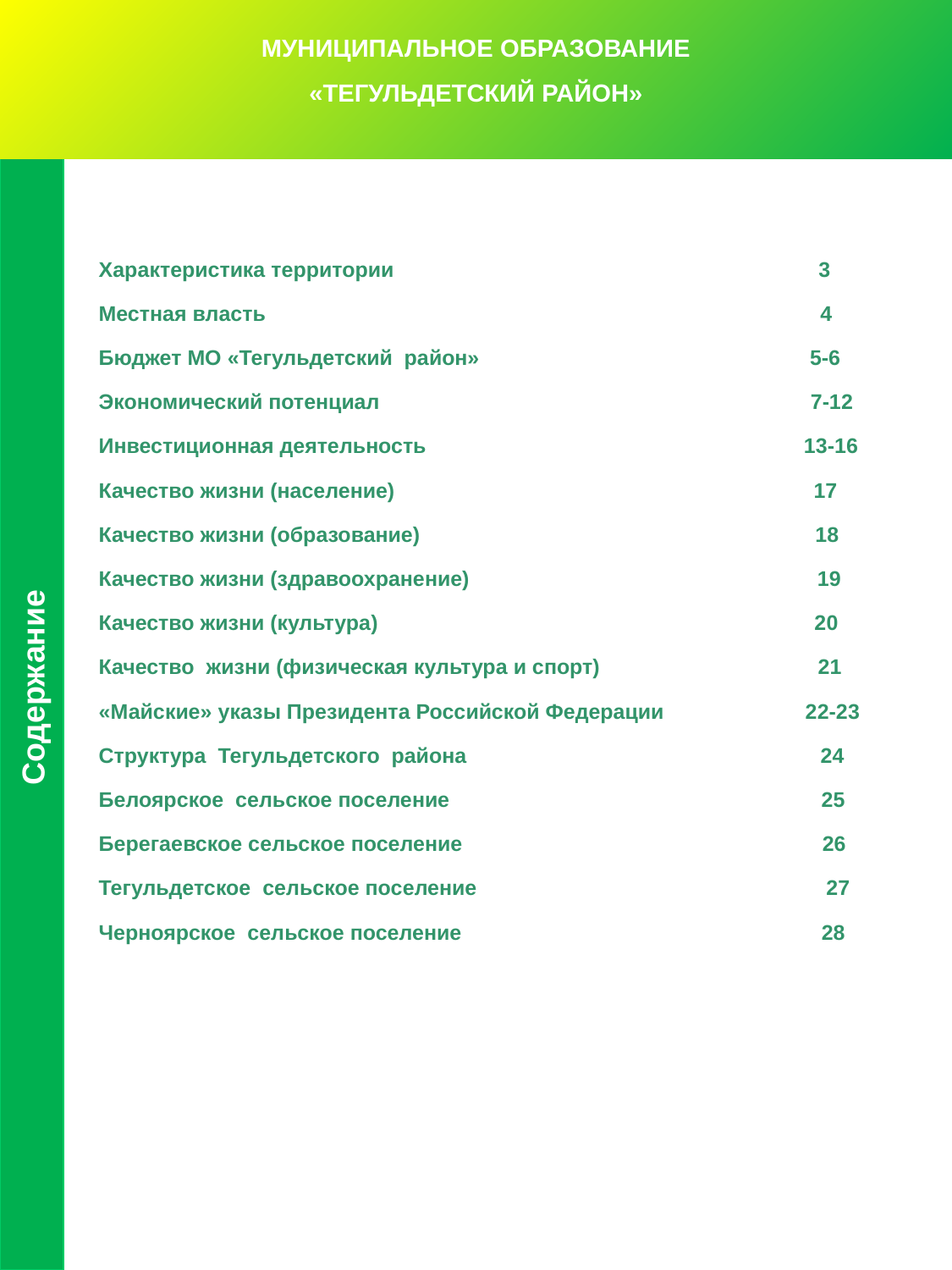

МУНИЦИПАЛЬНОЕ ОБРАЗОВАНИЕ
«ТЕГУЛЬДЕТСКИЙ РАЙОН»

Характеристика территории                                                                        3
Местная власть                                                                                              4
Бюджет МО «Тегульдетский  район»                                                        5-6
Экономический потенциал                                                                         7-12
Инвестиционная деятельность                                                                13-16
Качество жизни (население)                                                                       17
Качество жизни (образование)                                                                   18
Качество жизни (здравоохранение)                                                           19
Качество жизни (культура)                                                                          20
Качество  жизни (физическая культура и спорт)                                     21
«Майские» указы Президента Российской Федерации                        22-23
Структура  Тегульдетского  района                                                            24
Белоярское  сельское поселение                                                               25
Берегаевское сельское поселение                                                             26
Тегульдетское  сельское поселение                                                           27
Черноярское  сельское поселение                                                             28
Содержание